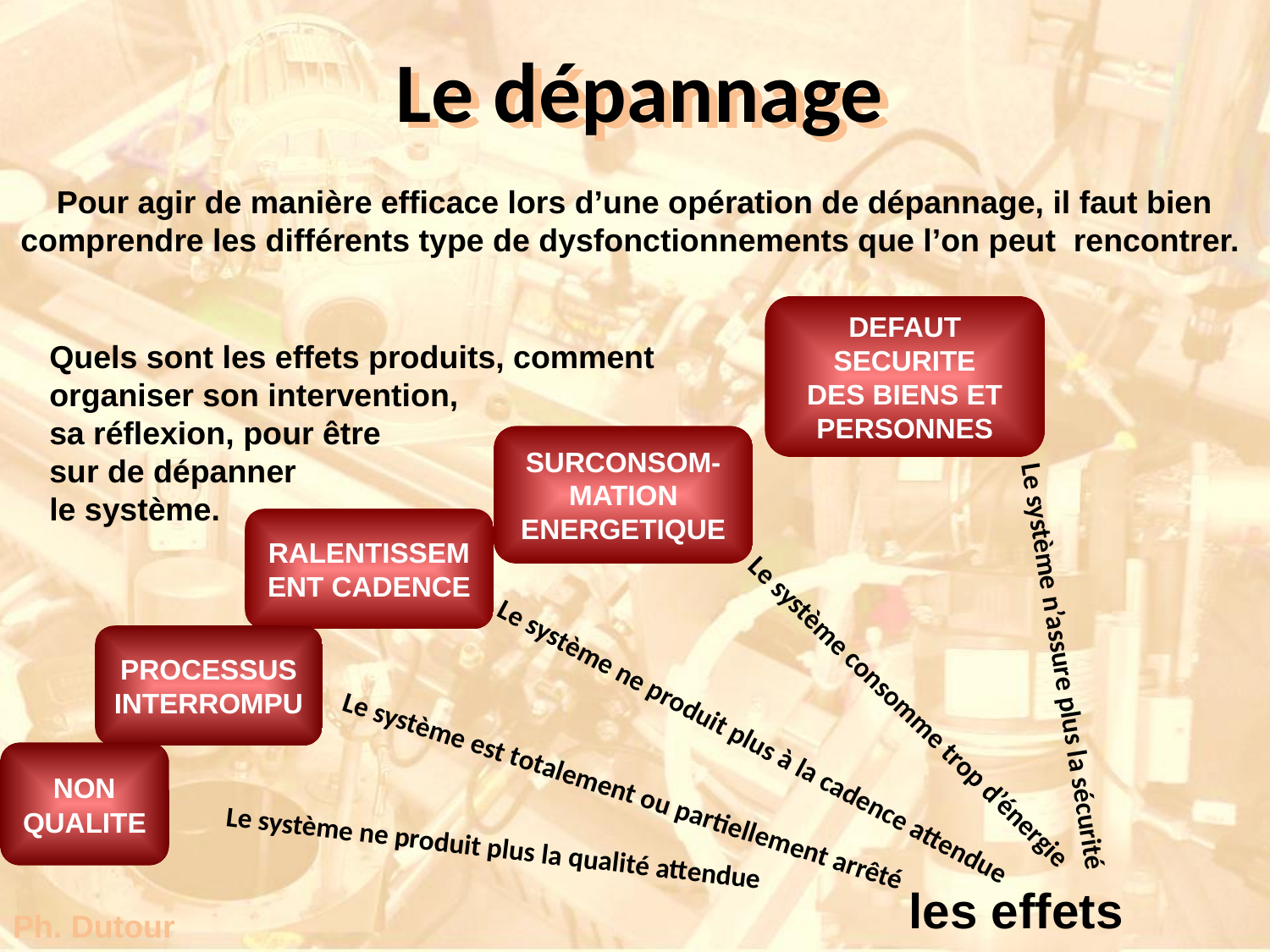

Le dépannage
Le dépannage
Pour agir de manière efficace lors d’une opération de dépannage, il faut bien comprendre les différents type de dysfonctionnements que l’on peut  rencontrer.
DEFAUT SECURITE
DES BIENS ET PERSONNES
Quels sont les effets produits, comment organiser son intervention,
sa réflexion, pour être
sur de dépanner
le système.
SURCONSOM-
MATION
ENERGETIQUE
RALENTISSEMENT CADENCE
PROCESSUS INTERROMPU
Le système n’assure plus la sécurité
Le système consomme trop d’énergie
Le système ne produit plus à la cadence attendue
NON
QUALITE
Le système est totalement ou partiellement arrêté
Le système ne produit plus la qualité attendue
les effets